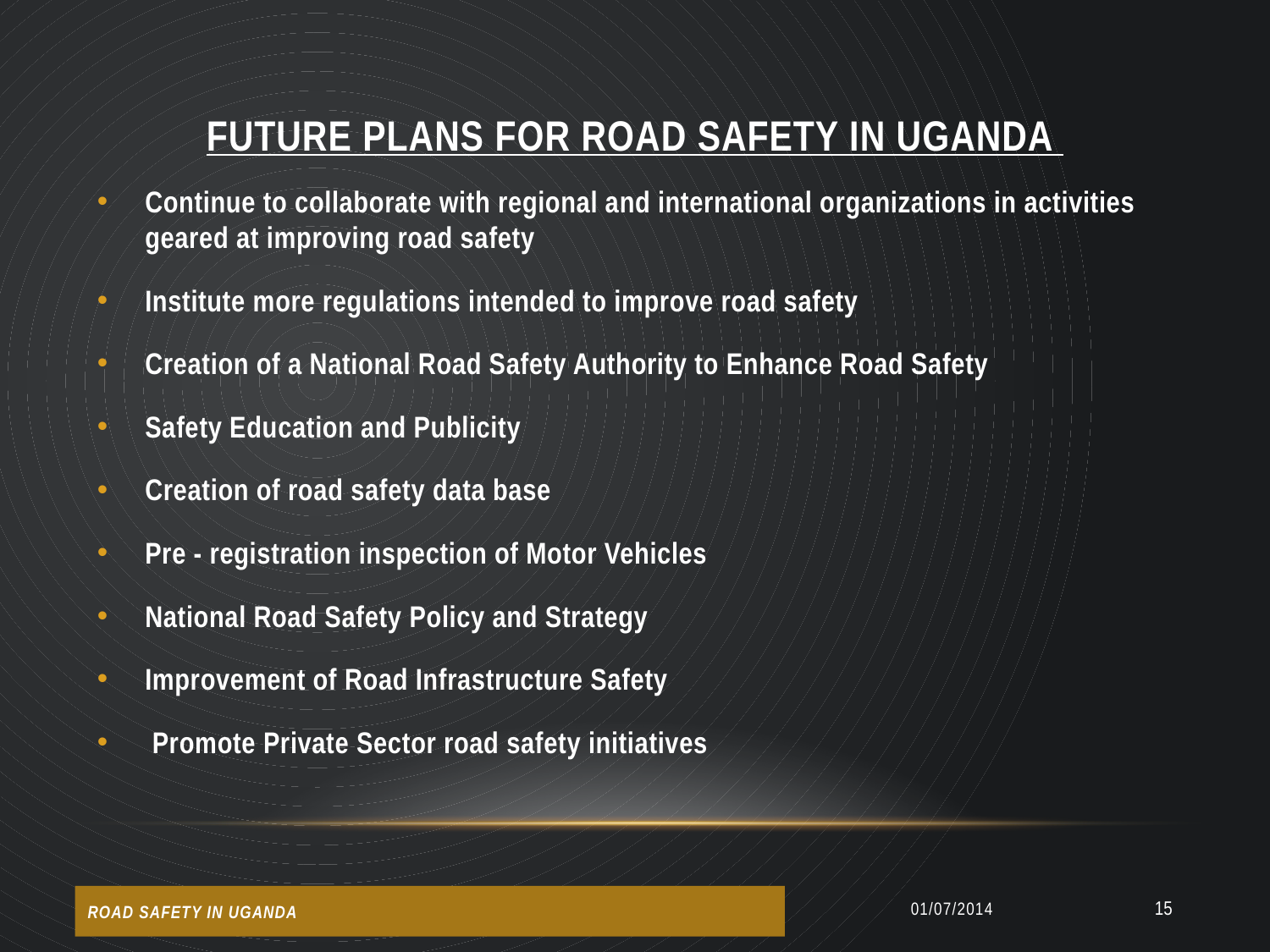

# Future Plans for Road Safety in Uganda
Continue to collaborate with regional and international organizations in activities geared at improving road safety
Institute more regulations intended to improve road safety
Creation of a National Road Safety Authority to Enhance Road Safety
Safety Education and Publicity
Creation of road safety data base
Pre - registration inspection of Motor Vehicles
National Road Safety Policy and Strategy
Improvement of Road Infrastructure Safety
 Promote Private Sector road safety initiatives

01/07/2014
15
ROAD SAFETY IN UGANDA